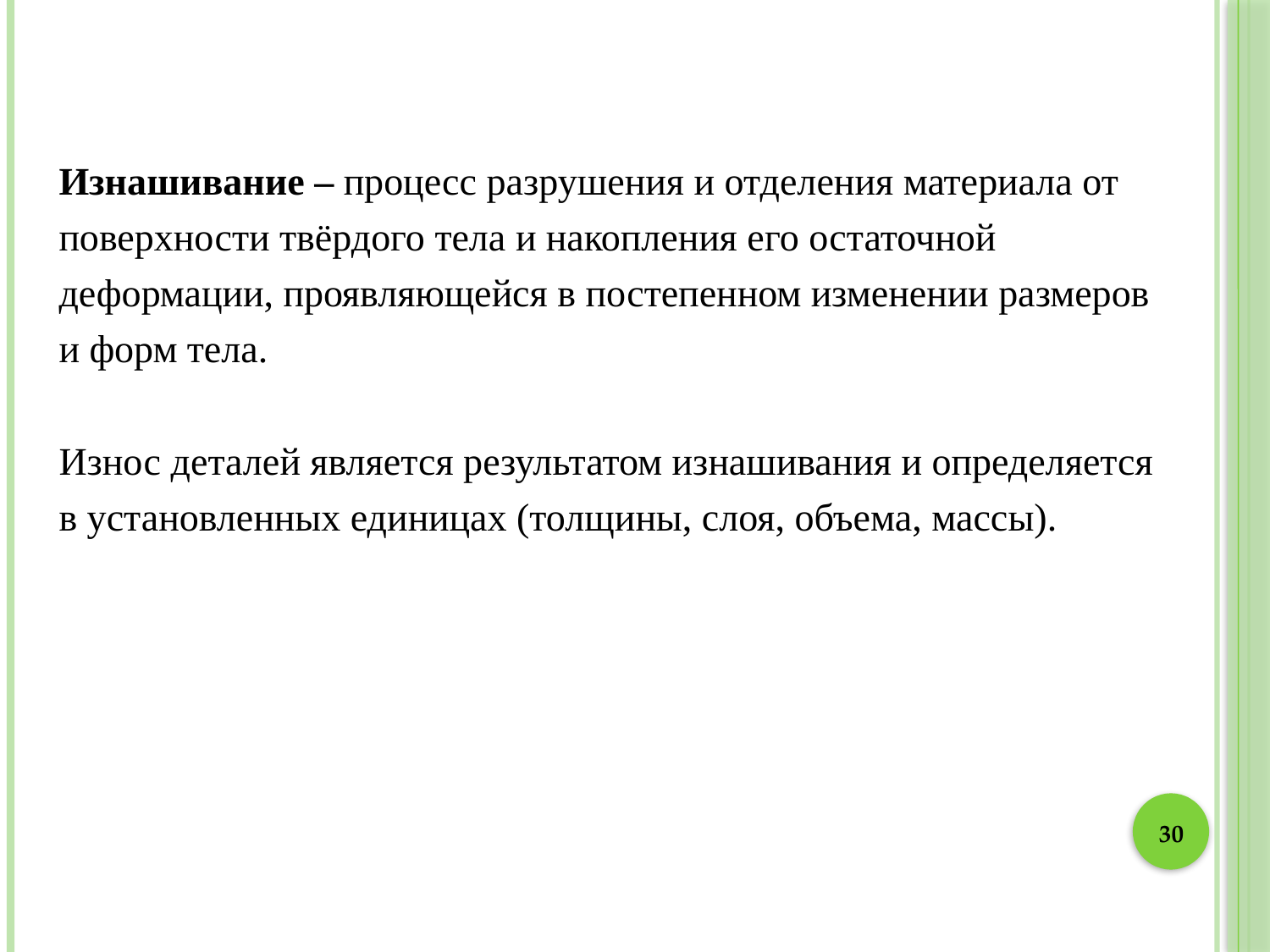

Изнашивание – процесс разрушения и отделения материала от поверхности твёрдого тела и накопления его остаточной деформации, проявляющейся в постепенном изменении размеров и форм тела.

Износ деталей является результатом изнашивания и определяется в установленных единицах (толщины, слоя, объема, массы).

30